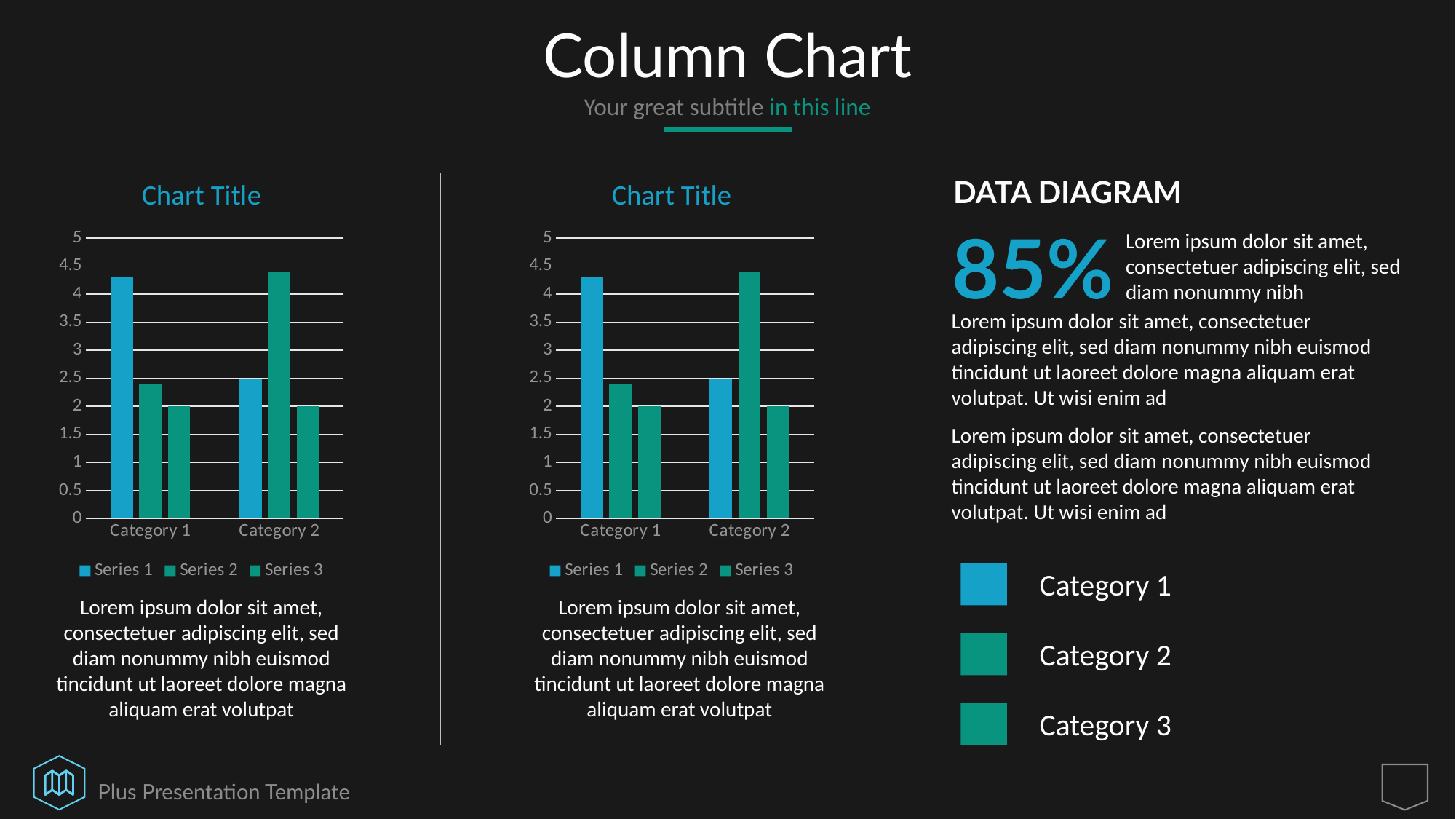

# Column Chart
Your great subtitle in this line

### Chart:

| Category | Series 1 | Series 2 | Series 3 |
|---|---|---|---|
| Category 1 | 4.3 | 2.4 | 2.0 |
| Category 2 | 2.5 | 4.4 | 2.0 |

### Chart:

| Category | Series 1 | Series 2 | Series 3 |
|---|---|---|---|
| Category 1 | 4.3 | 2.4 | 2.0 |
| Category 2 | 2.5 | 4.4 | 2.0 |
DATA DIAGRAM
85%
Lorem ipsum dolor sit amet, consectetuer adipiscing elit, sed diam nonummy nibh
Lorem ipsum dolor sit amet, consectetuer adipiscing elit, sed diam nonummy nibh euismod tincidunt ut laoreet dolore magna aliquam erat volutpat. Ut wisi enim ad
Lorem ipsum dolor sit amet, consectetuer adipiscing elit, sed diam nonummy nibh euismod tincidunt ut laoreet dolore magna aliquam erat volutpat. Ut wisi enim ad
Category 1

Lorem ipsum dolor sit amet, consectetuer adipiscing elit, sed diam nonummy nibh euismod tincidunt ut laoreet dolore magna aliquam erat volutpat
Lorem ipsum dolor sit amet, consectetuer adipiscing elit, sed diam nonummy nibh euismod tincidunt ut laoreet dolore magna aliquam erat volutpat
Category 2

Category 3

122